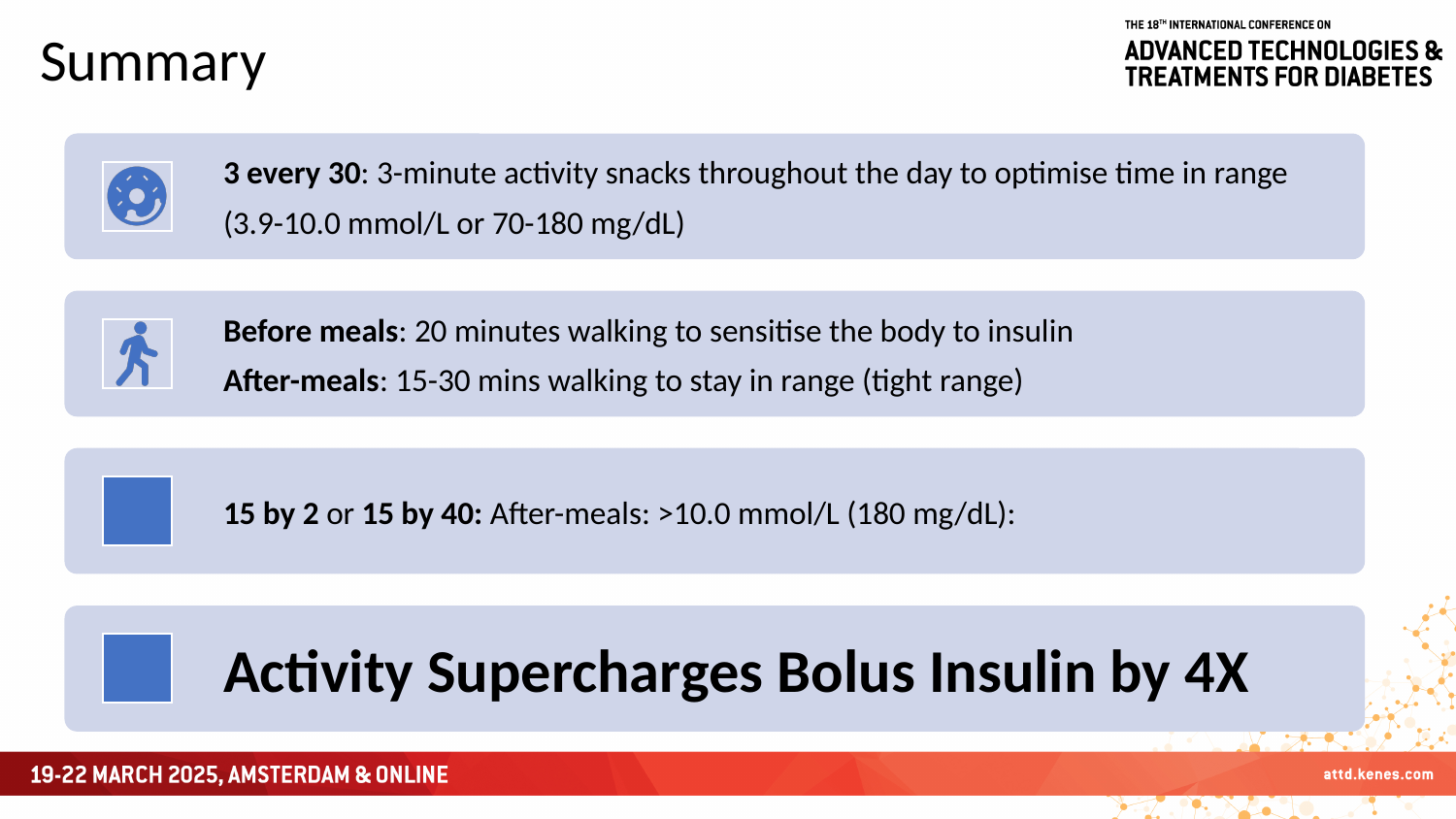

# Summary
3 every 30: 3-minute activity snacks throughout the day to optimise time in range
(3.9-10.0 mmol/L or 70-180 mg/dL)
Before meals: 20 minutes walking to sensitise the body to insulin
After-meals: 15-30 mins walking to stay in range (tight range)
15 by 2 or 15 by 40: After-meals: >10.0 mmol/L (180 mg/dL):
Activity Supercharges Bolus Insulin by 4X